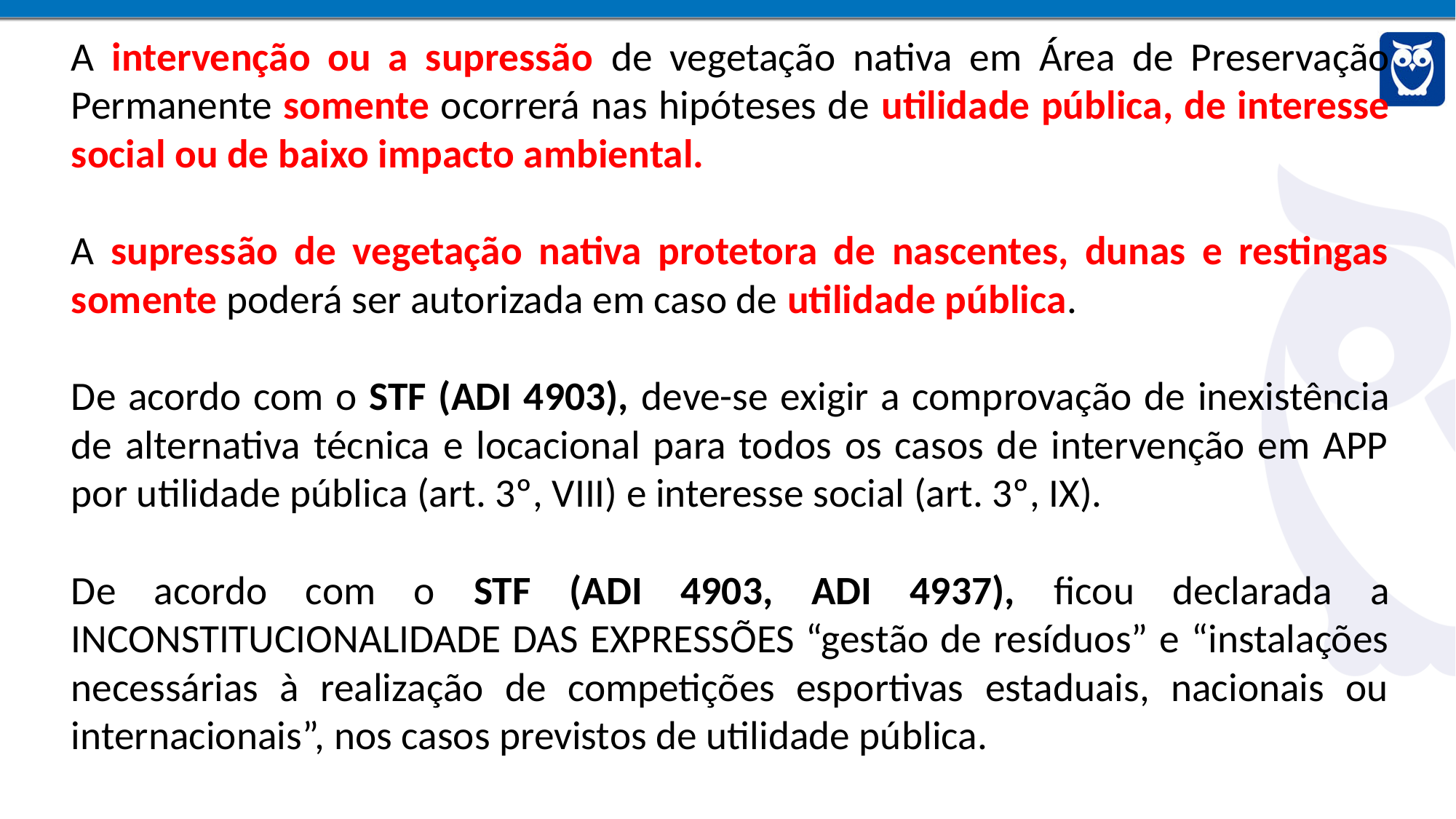

A intervenção ou a supressão de vegetação nativa em Área de Preservação Permanente somente ocorrerá nas hipóteses de utilidade pública, de interesse social ou de baixo impacto ambiental.

A supressão de vegetação nativa protetora de nascentes, dunas e restingas somente poderá ser autorizada em caso de utilidade pública.

De acordo com o STF (ADI 4903), deve-se exigir a comprovação de inexistência de alternativa técnica e locacional para todos os casos de intervenção em APP por utilidade pública (art. 3º, VIII) e interesse social (art. 3º, IX).

De acordo com o STF (ADI 4903, ADI 4937), ficou declarada a INCONSTITUCIONALIDADE DAS EXPRESSÕES “gestão de resíduos” e “instalações necessárias à realização de competições esportivas estaduais, nacionais ou internacionais”, nos casos previstos de utilidade pública.